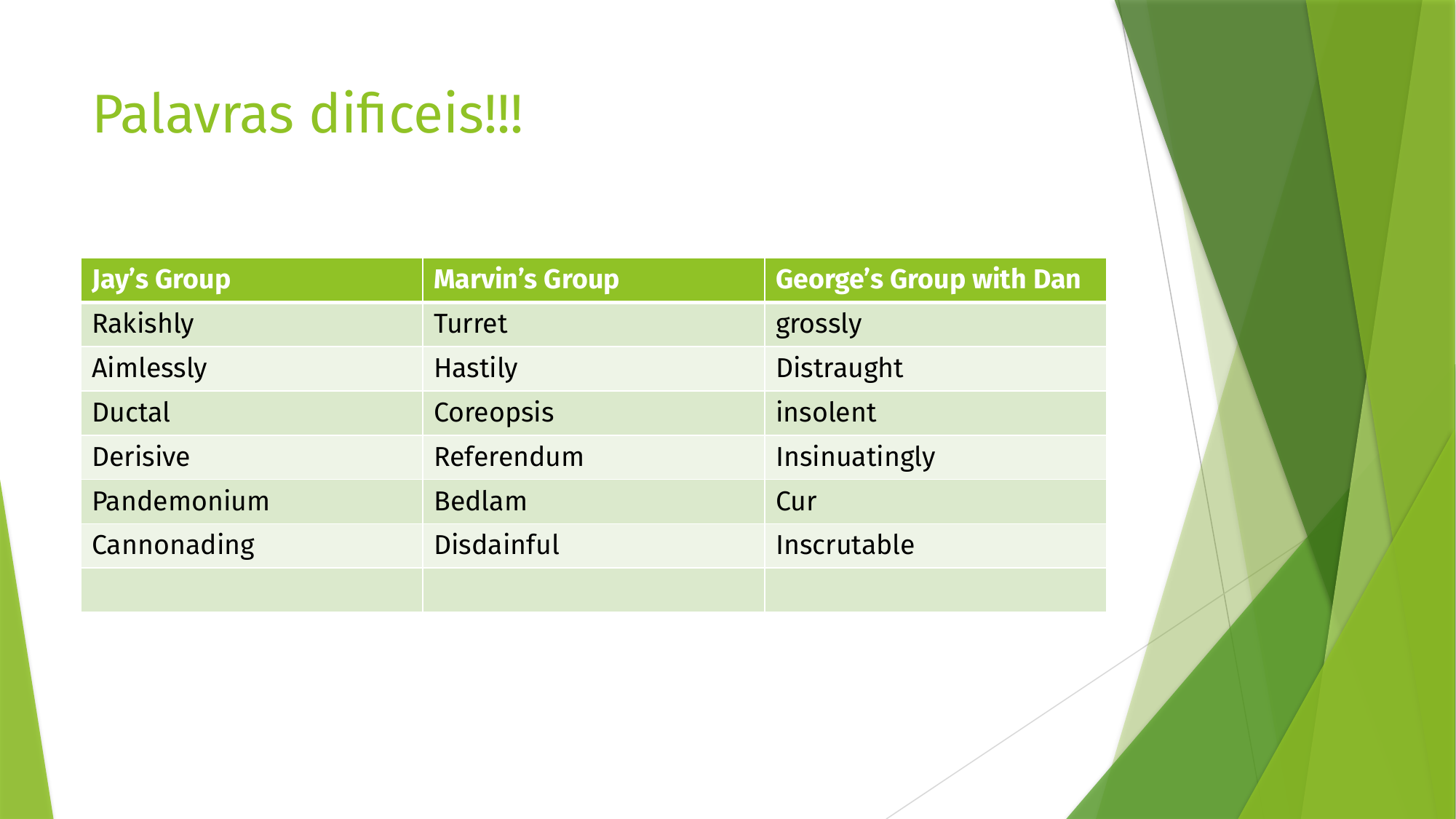

# Palavras dificeis!!!
| Jay’s Group | Marvin’s Group | George’s Group with Dan |
| --- | --- | --- |
| Rakishly | Turret | grossly |
| Aimlessly | Hastily | Distraught |
| Ductal | Coreopsis | insolent |
| Derisive | Referendum | Insinuatingly |
| Pandemonium | Bedlam | Cur |
| Cannonading | Disdainful | Inscrutable |
|  |  |  |